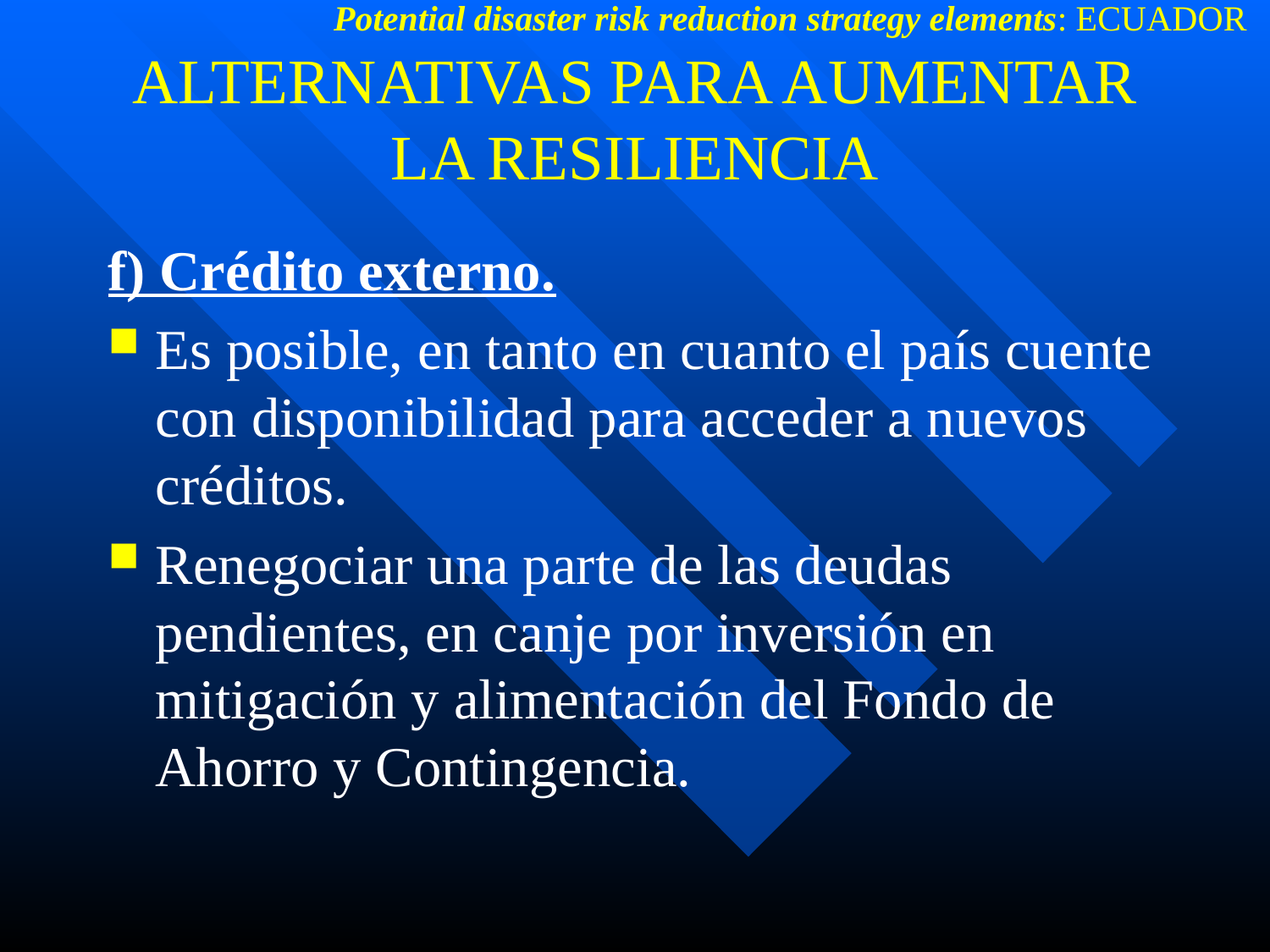

Potential disaster risk reduction strategy elements: ECUADOR
# ALTERNATIVAS PARA AUMENTAR LA RESILIENCIA
f) Crédito externo.
Es posible, en tanto en cuanto el país cuente con disponibilidad para acceder a nuevos créditos.
Renegociar una parte de las deudas pendientes, en canje por inversión en mitigación y alimentación del Fondo de Ahorro y Contingencia.